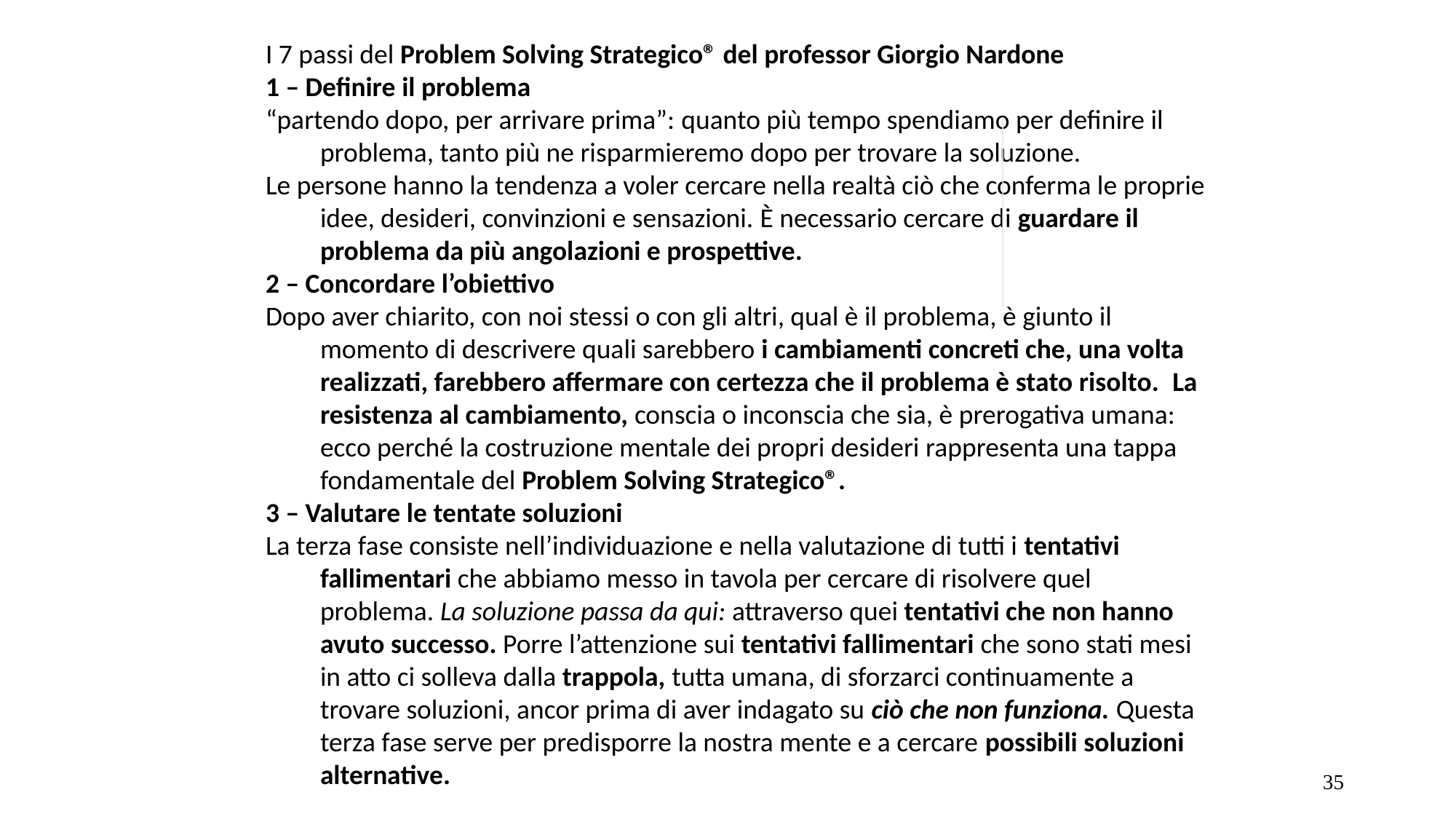

I 7 passi del Problem Solving Strategico® del professor Giorgio Nardone
1 – Definire il problema
“partendo dopo, per arrivare prima”: quanto più tempo spendiamo per definire il problema, tanto più ne risparmieremo dopo per trovare la soluzione.
Le persone hanno la tendenza a voler cercare nella realtà ciò che conferma le proprie idee, desideri, convinzioni e sensazioni. È necessario cercare di guardare il problema da più angolazioni e prospettive.
2 – Concordare l’obiettivo
Dopo aver chiarito, con noi stessi o con gli altri, qual è il problema, è giunto il momento di descrivere quali sarebbero i cambiamenti concreti che, una volta
realizzati, farebbero affermare con certezza che il problema è stato risolto.  La resistenza al cambiamento, conscia o inconscia che sia, è prerogativa umana: ecco perché la costruzione mentale dei propri desideri rappresenta una tappa fondamentale del Problem Solving Strategico®.
3 – Valutare le tentate soluzioni
La terza fase consiste nell’individuazione e nella valutazione di tutti i tentativi fallimentari che abbiamo messo in tavola per cercare di risolvere quel problema. La soluzione passa da qui: attraverso quei tentativi che non hanno avuto successo. Porre l’attenzione sui tentativi fallimentari che sono stati mesi in atto ci solleva dalla trappola, tutta umana, di sforzarci continuamente a trovare soluzioni, ancor prima di aver indagato su ciò che non funziona. Questa terza fase serve per predisporre la nostra mente e a cercare possibili soluzioni alternative.

35